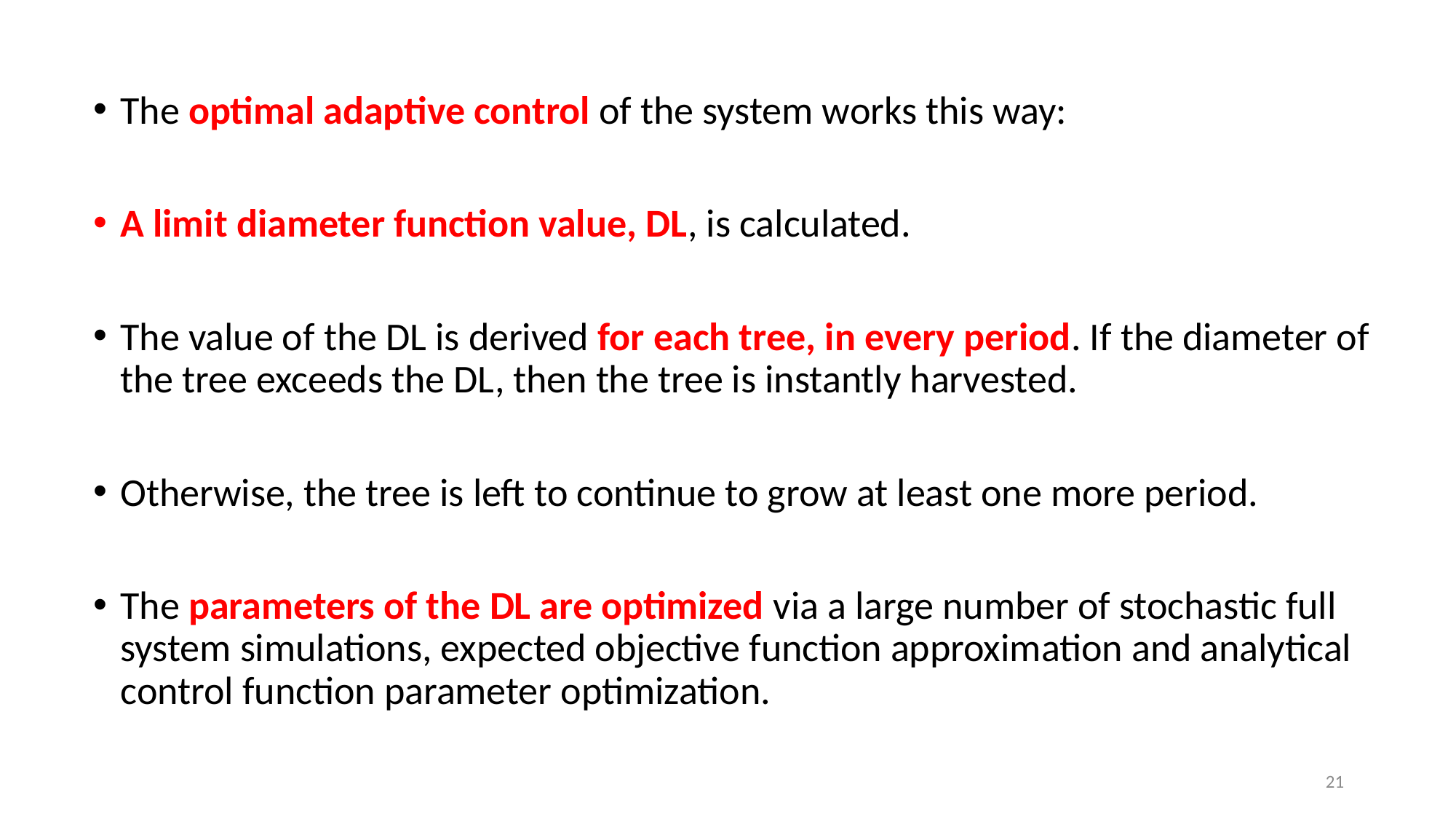

The optimal adaptive control of the system works this way:

A limit diameter function value, DL, is calculated.

The value of the DL is derived for each tree, in every period. If the diameter of the tree exceeds the DL, then the tree is instantly harvested.

Otherwise, the tree is left to continue to grow at least one more period.

The parameters of the DL are optimized via a large number of stochastic full system simulations, expected objective function approximation and analytical control function parameter optimization.
21